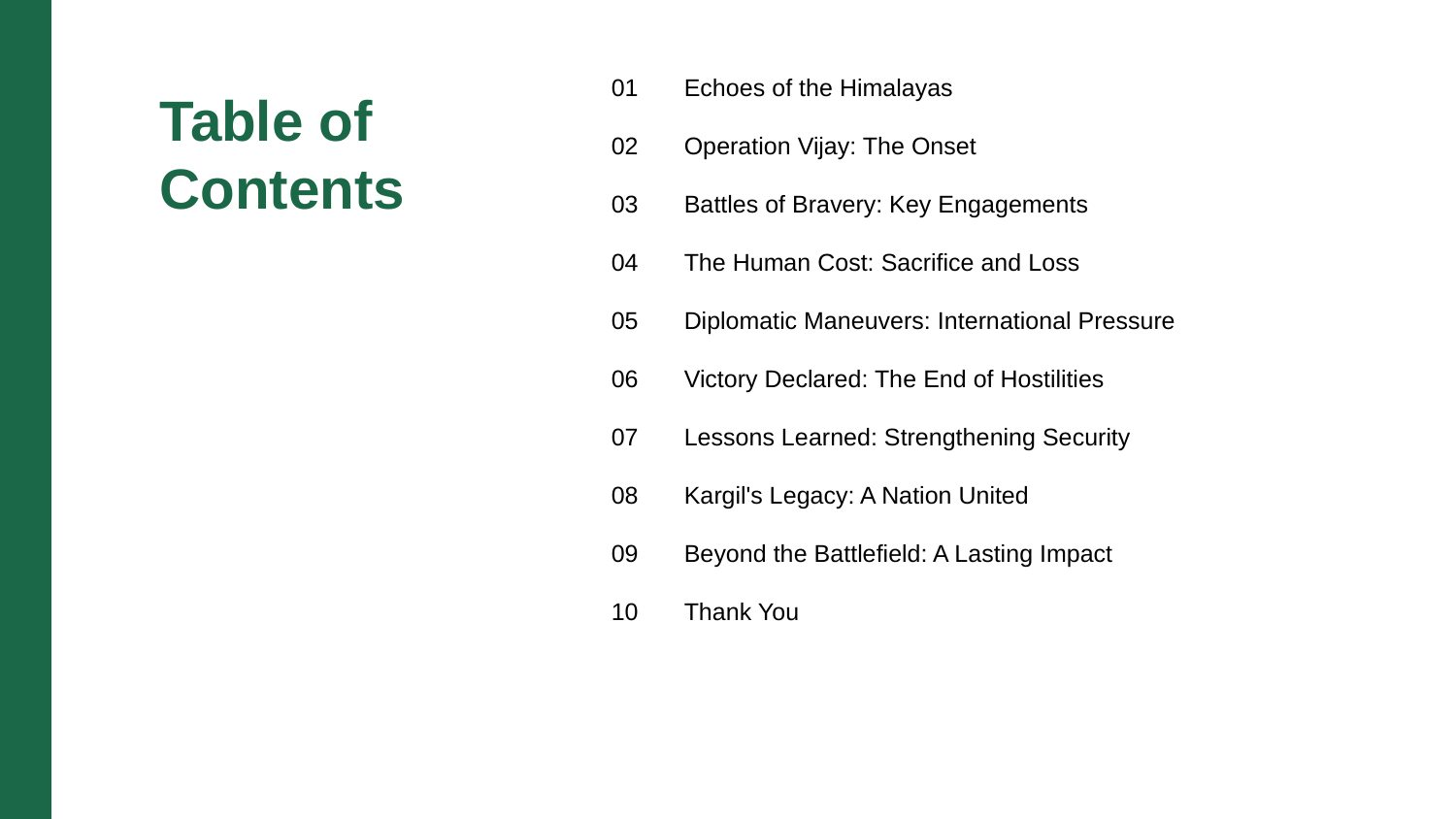

01
Echoes of the Himalayas
Table of Contents
02
Operation Vijay: The Onset
03
Battles of Bravery: Key Engagements
04
The Human Cost: Sacrifice and Loss
05
Diplomatic Maneuvers: International Pressure
06
Victory Declared: The End of Hostilities
07
Lessons Learned: Strengthening Security
08
Kargil's Legacy: A Nation United
09
Beyond the Battlefield: A Lasting Impact
10
Thank You